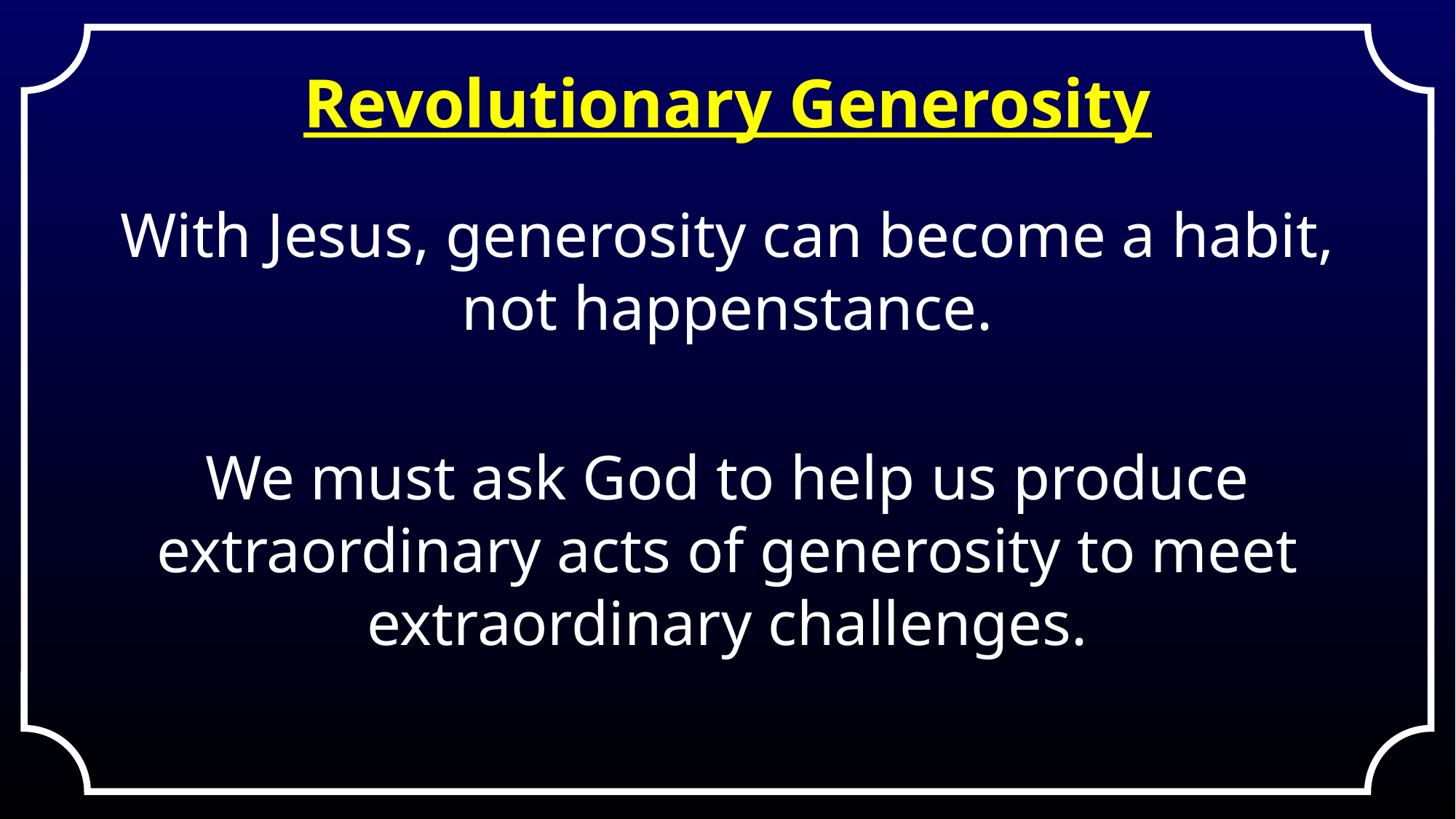

# Revolutionary Generosity
With Jesus, generosity can become a habit, not happenstance.

We must ask God to help us produce extraordinary acts of generosity to meet extraordinary challenges.